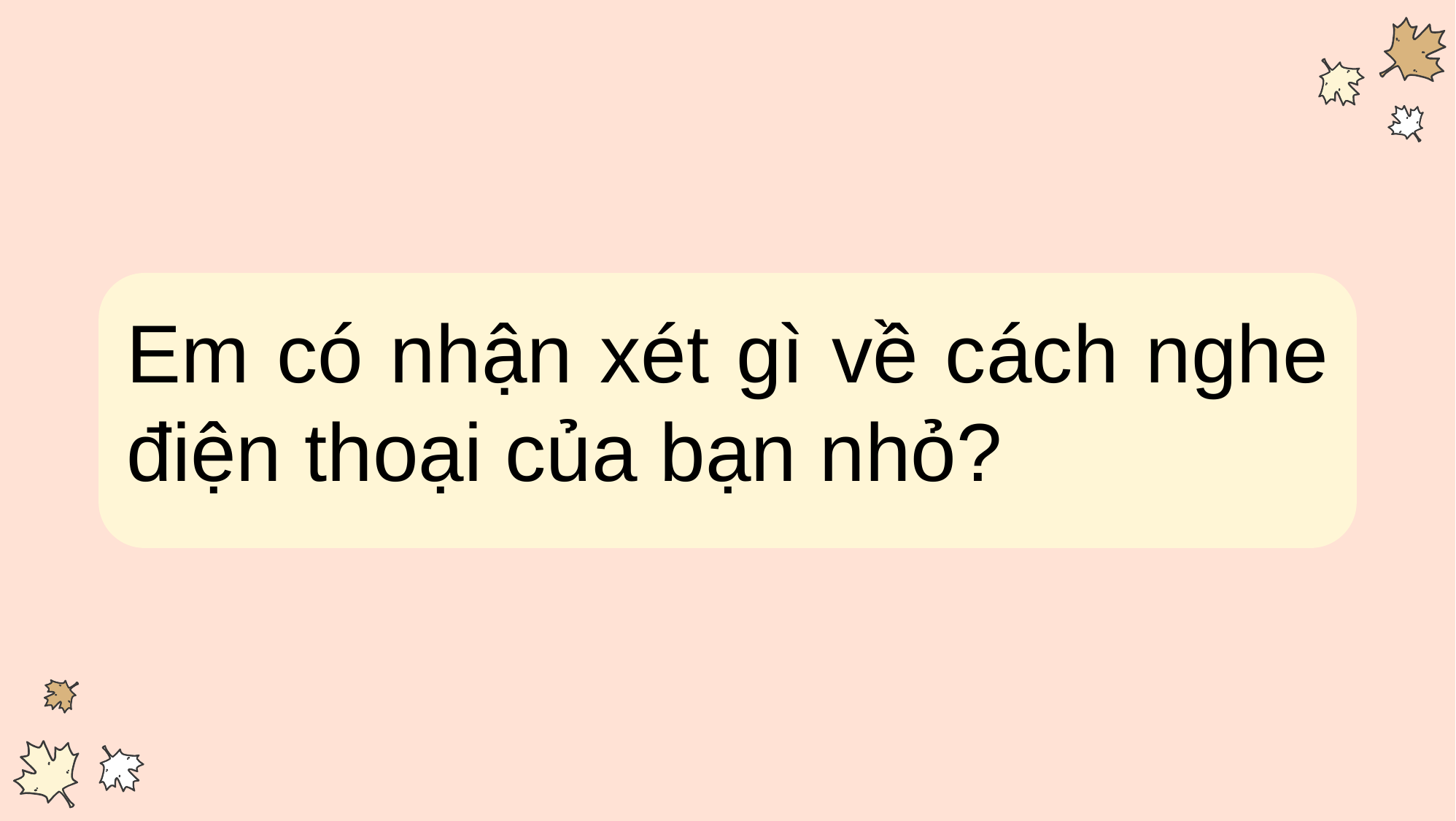

Em có nhận xét gì về cách nghe điện thoại của bạn nhỏ?